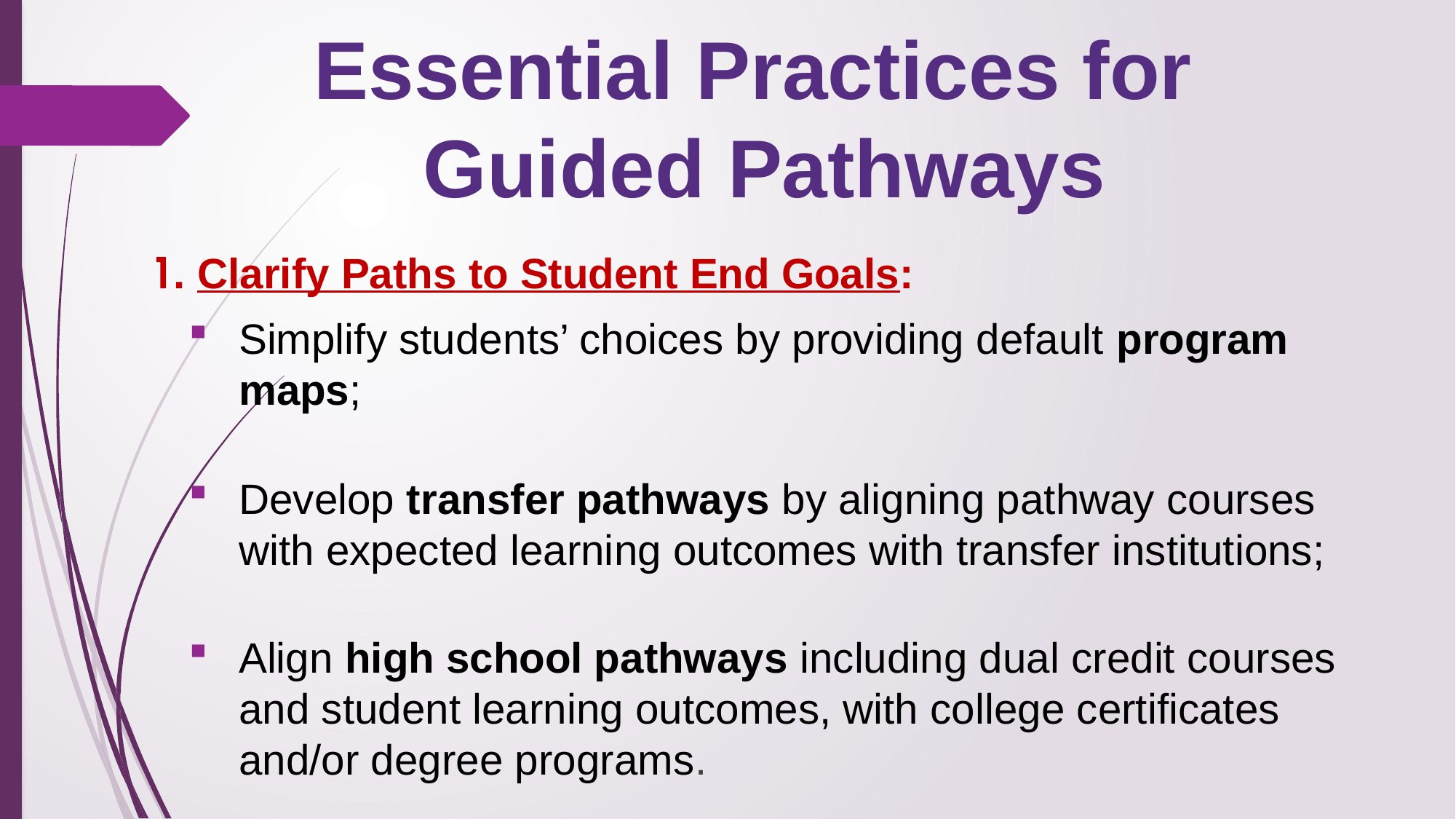

# Essential Practices for Guided Pathways
1. Clarify Paths to Student End Goals:
Simplify students’ choices by providing default program maps;

Develop transfer pathways by aligning pathway courses with expected learning outcomes with transfer institutions;

Align high school pathways including dual credit courses and student learning outcomes, with college certificates and/or degree programs.